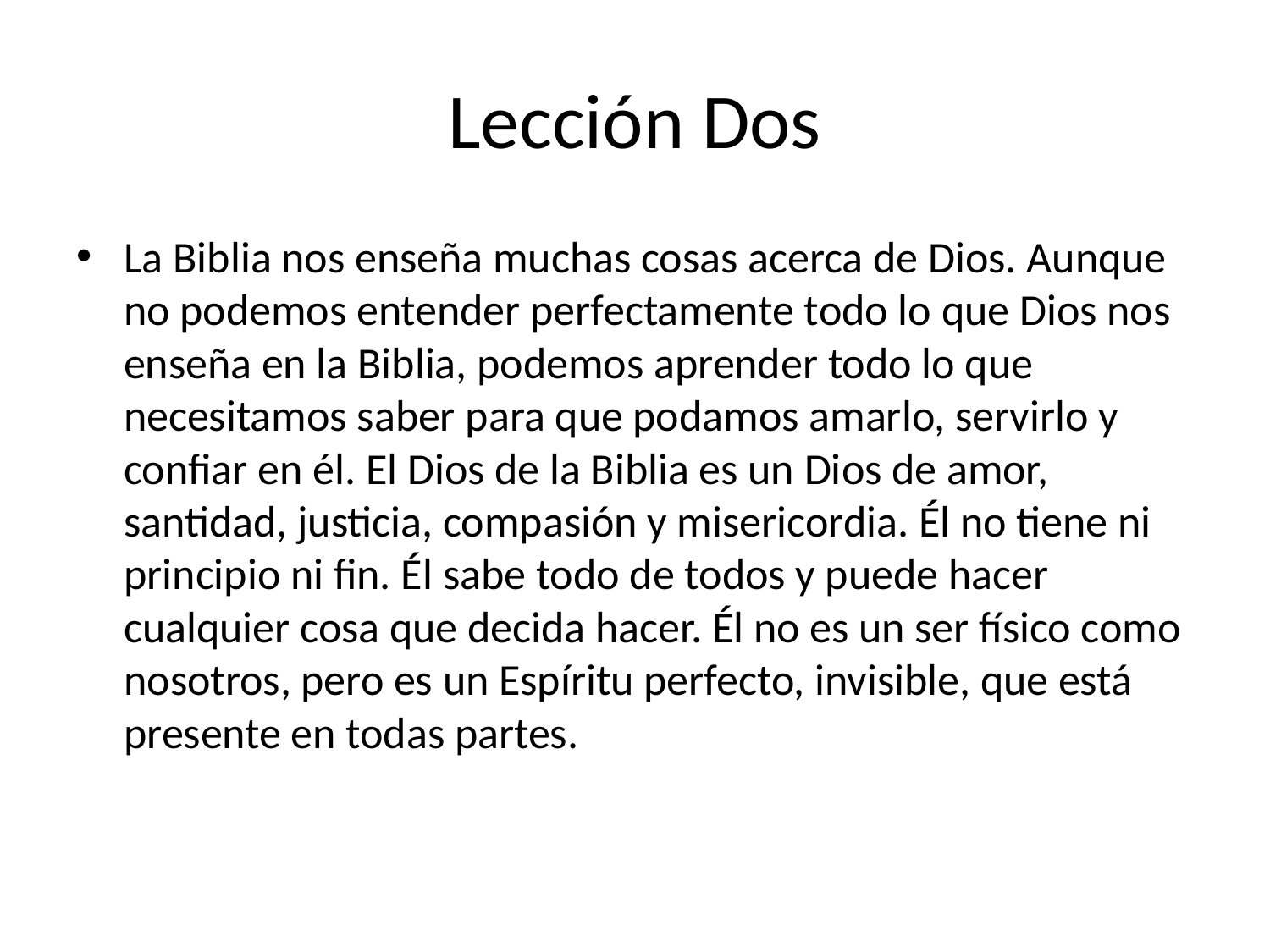

# Lección Dos
La Biblia nos enseña muchas cosas acerca de Dios. Aunque no podemos entender perfectamente todo lo que Dios nos enseña en la Biblia, podemos aprender todo lo que necesitamos saber para que podamos amarlo, servirlo y confiar en él. El Dios de la Biblia es un Dios de amor, santidad, justicia, compasión y misericordia. Él no tiene ni principio ni fin. Él sabe todo de todos y puede hacer cualquier cosa que decida hacer. Él no es un ser físico como nosotros, pero es un Espíritu perfecto, invisible, que está presente en todas partes.